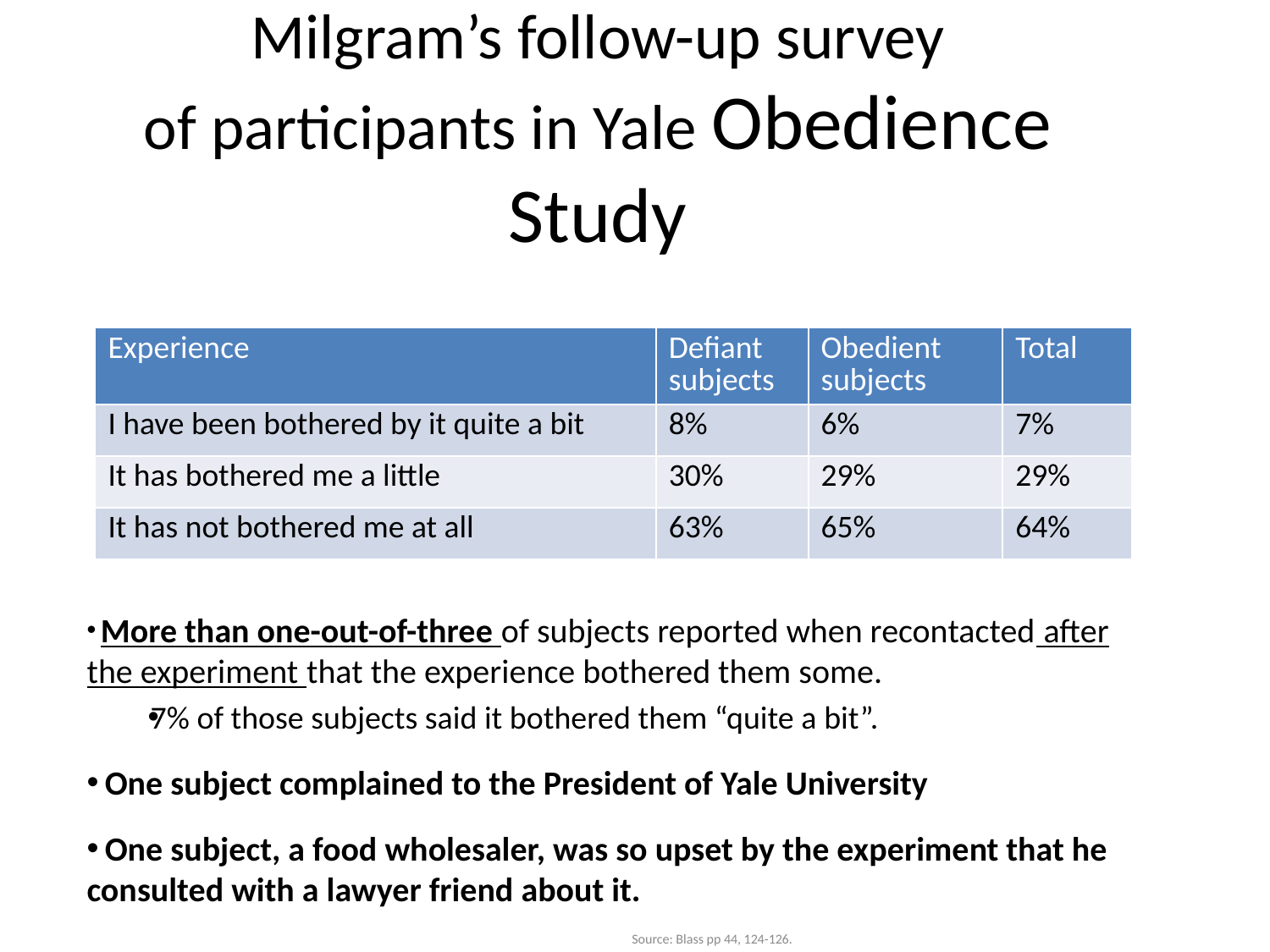

# Milgram’s follow-up survey of participants in Yale Obedience Study
| Experience | Defiant subjects | Obedient subjects | Total |
| --- | --- | --- | --- |
| I have been bothered by it quite a bit | 8% | 6% | 7% |
| It has bothered me a little | 30% | 29% | 29% |
| It has not bothered me at all | 63% | 65% | 64% |
  More than one-out-of-three of subjects reported when recontacted after the experiment that the experience bothered them some.
7% of those subjects said it bothered them “quite a bit”.

  One subject complained to the President of Yale University

  One subject, a food wholesaler, was so upset by the experiment that he consulted with a lawyer friend about it.

                                                                                                                                                                                        Source: Blass pp 44, 124-126.